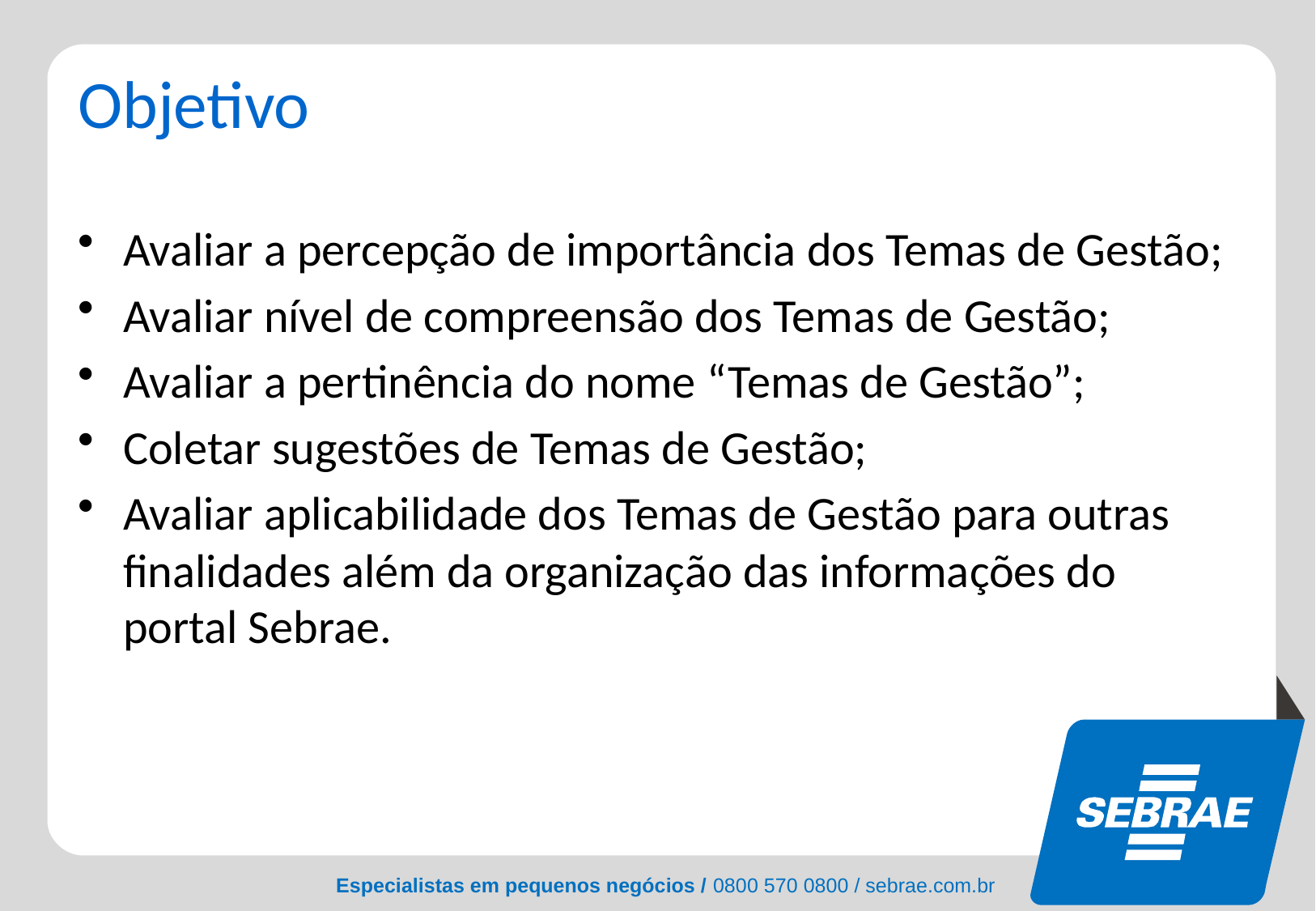

# Objetivo
Avaliar a percepção de importância dos Temas de Gestão;
Avaliar nível de compreensão dos Temas de Gestão;
Avaliar a pertinência do nome “Temas de Gestão”;
Coletar sugestões de Temas de Gestão;
Avaliar aplicabilidade dos Temas de Gestão para outras finalidades além da organização das informações do portal Sebrae.